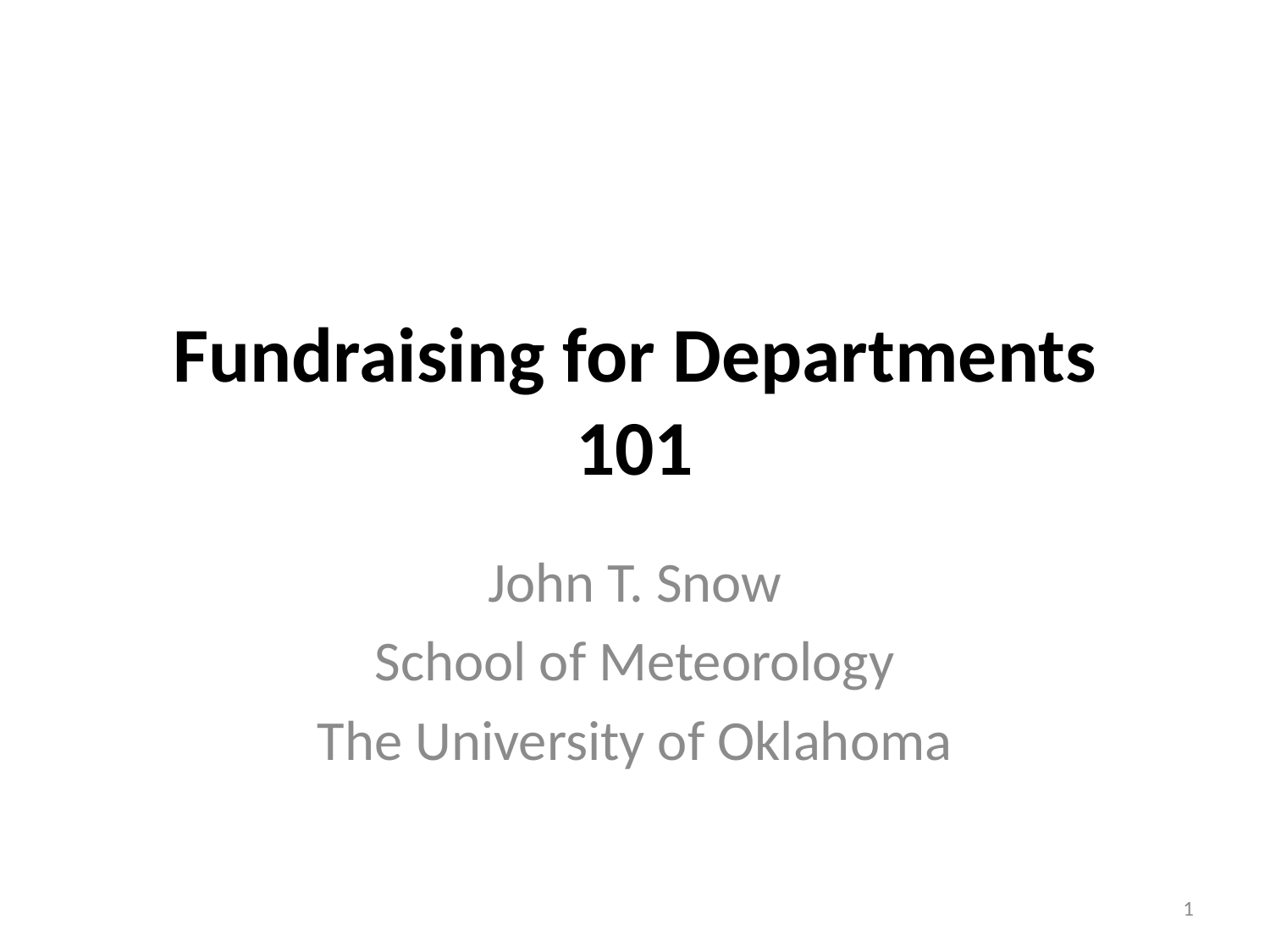

# Fundraising for Departments 101
John T. Snow
School of Meteorology
The University of Oklahoma
1